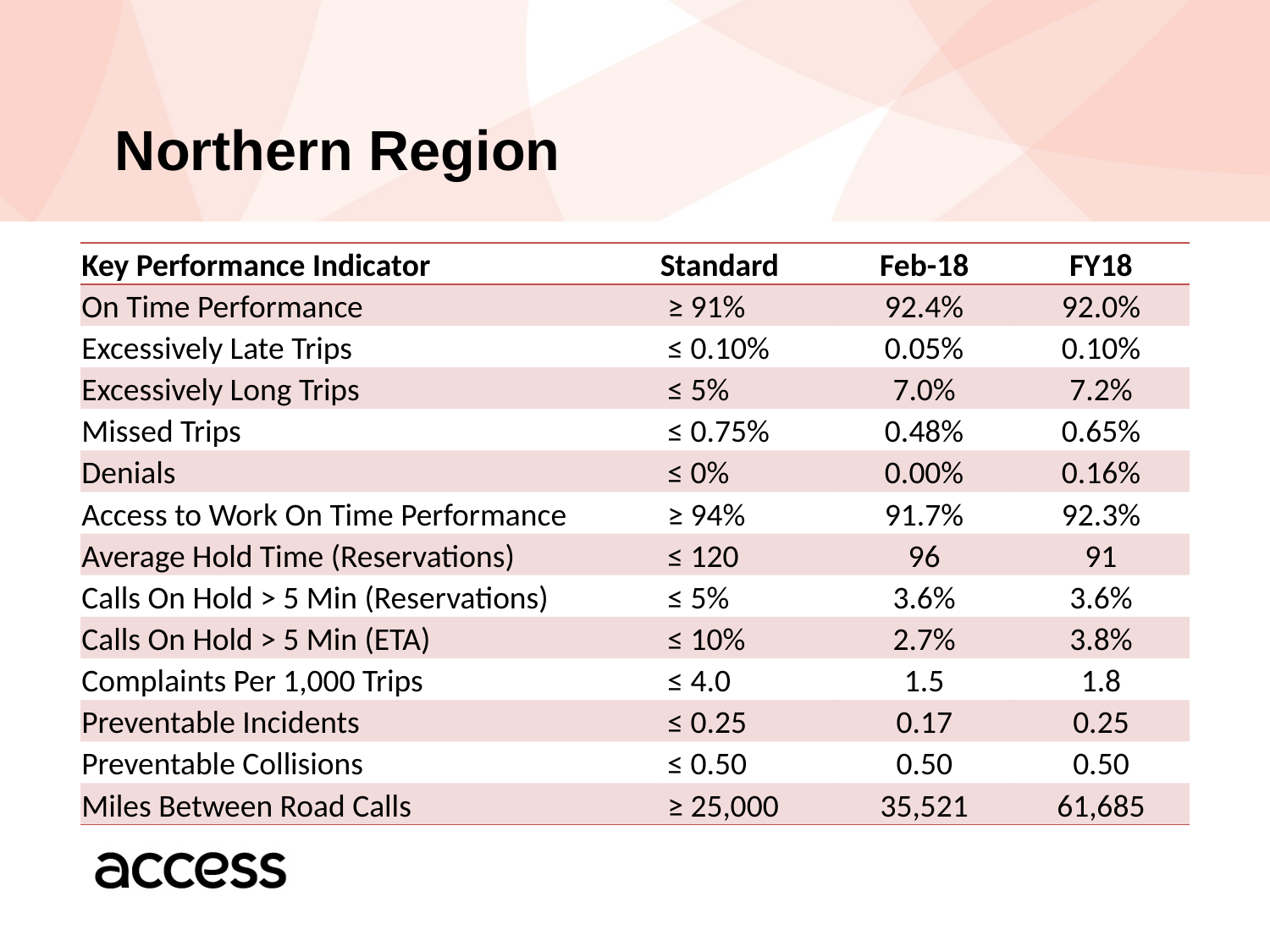

# Northern Region
| Key Performance Indicator | Standard | Feb-18 | FY18 |
| --- | --- | --- | --- |
| On Time Performance | ≥ 91% | 92.4% | 92.0% |
| Excessively Late Trips | ≤ 0.10% | 0.05% | 0.10% |
| Excessively Long Trips | ≤ 5% | 7.0% | 7.2% |
| Missed Trips | ≤ 0.75% | 0.48% | 0.65% |
| Denials | ≤ 0% | 0.00% | 0.16% |
| Access to Work On Time Performance | ≥ 94% | 91.7% | 92.3% |
| Average Hold Time (Reservations) | ≤ 120 | 96 | 91 |
| Calls On Hold > 5 Min (Reservations) | ≤ 5% | 3.6% | 3.6% |
| Calls On Hold > 5 Min (ETA) | ≤ 10% | 2.7% | 3.8% |
| Complaints Per 1,000 Trips | ≤ 4.0 | 1.5 | 1.8 |
| Preventable Incidents | ≤ 0.25 | 0.17 | 0.25 |
| Preventable Collisions | ≤ 0.50 | 0.50 | 0.50 |
| Miles Between Road Calls | ≥ 25,000 | 35,521 | 61,685 |